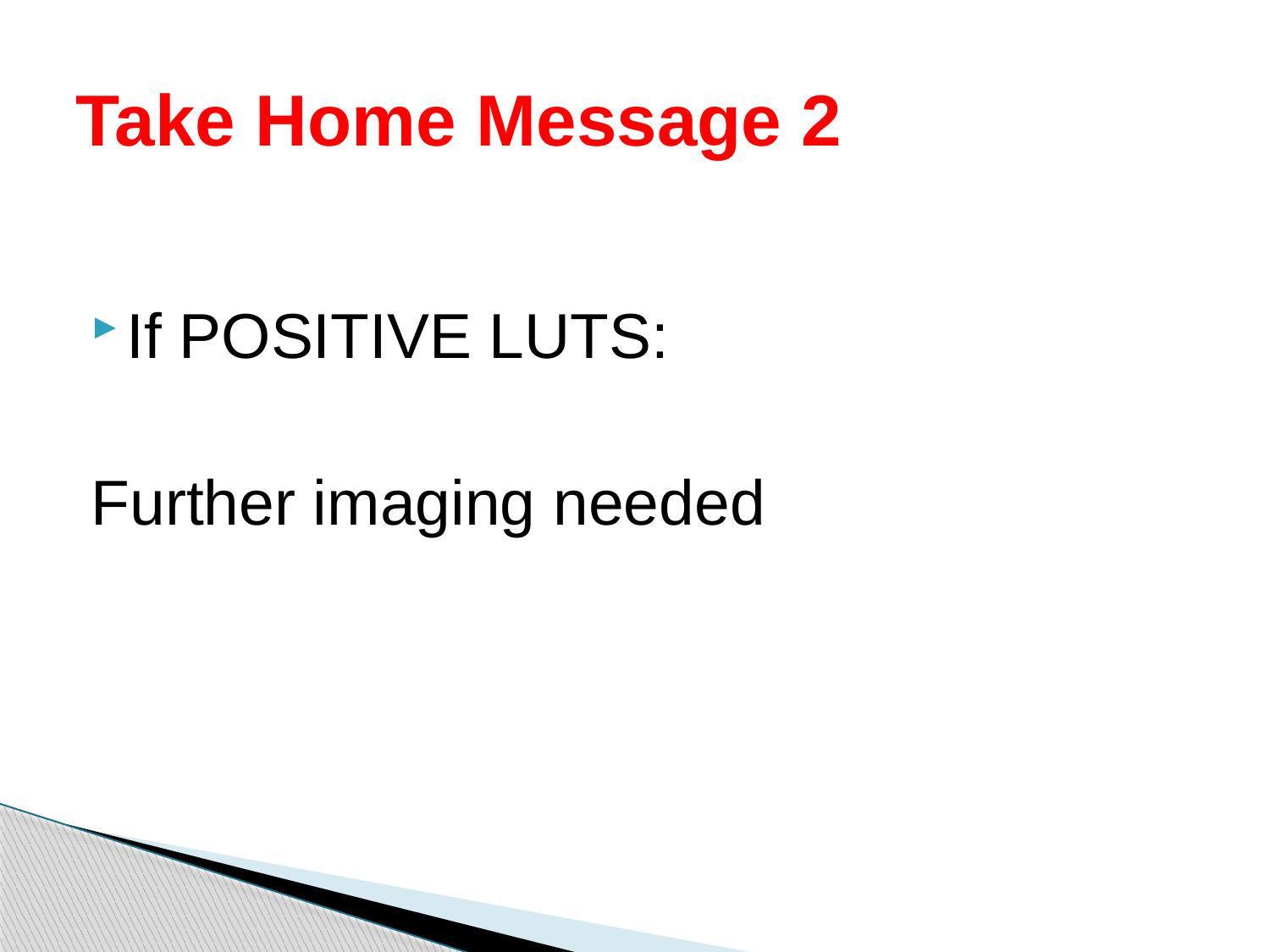

# Take Home Message 2

If POSITIVE LUTS:

Further imaging needed